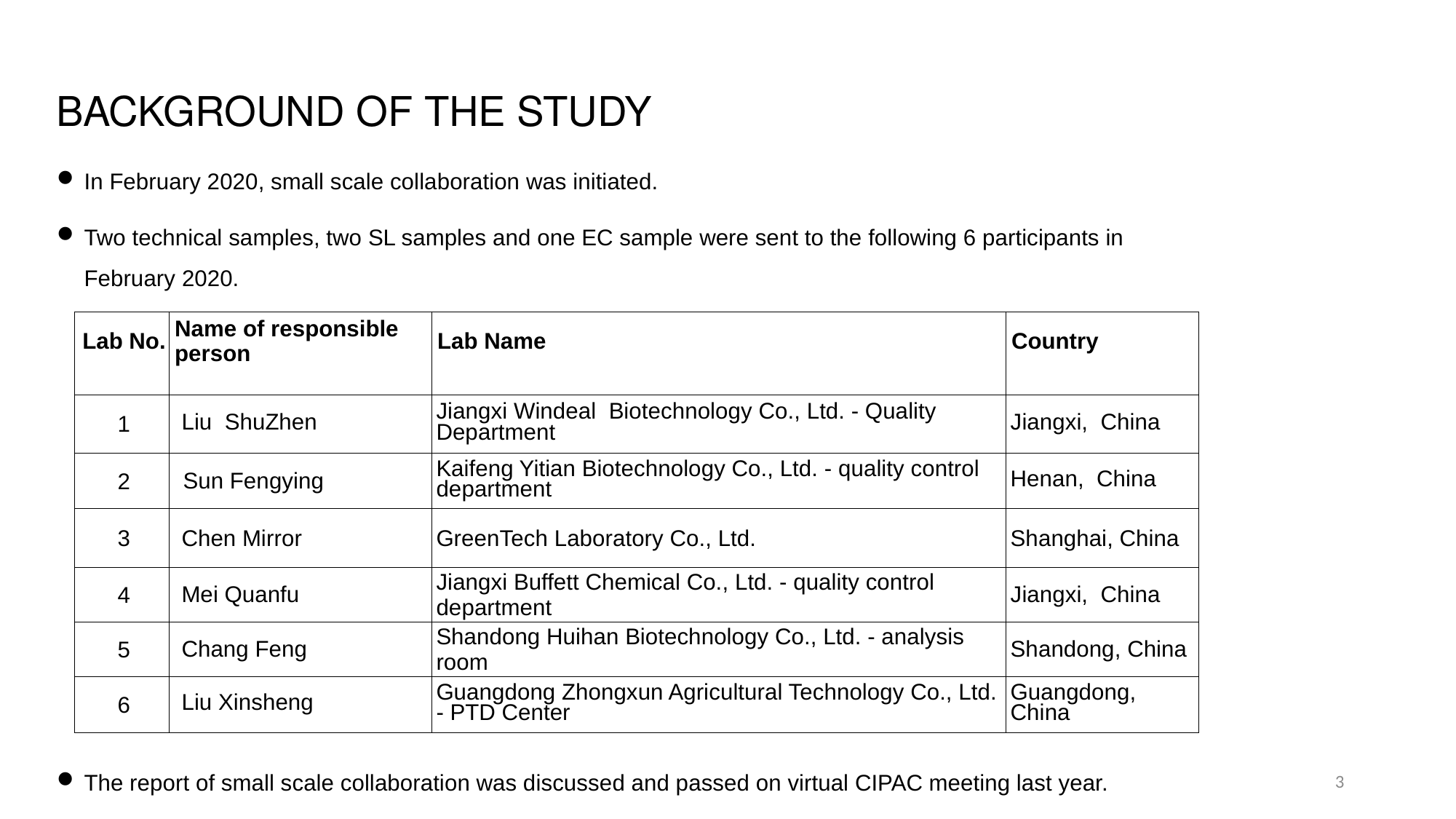

BACKGROUND OF THE STUDY
In February 2020, small scale collaboration was initiated.
Two technical samples, two SL samples and one EC sample were sent to the following 6 participants in February 2020.

The report of small scale collaboration was discussed and passed on virtual CIPAC meeting last year.
| Lab No. | Name of responsible person | Lab Name | Country |
| --- | --- | --- | --- |
| 1 | Liu ShuZhen | Jiangxi Windeal Biotechnology Co., Ltd. - Quality Department | Jiangxi, China |
| 2 | Sun Fengying | Kaifeng Yitian Biotechnology Co., Ltd. - quality control department | Henan, China |
| 3 | Chen Mirror | GreenTech Laboratory Co., Ltd. | Shanghai, China |
| 4 | Mei Quanfu | Jiangxi Buffett Chemical Co., Ltd. - quality control department | Jiangxi, China |
| 5 | Chang Feng | Shandong Huihan Biotechnology Co., Ltd. - analysis room | Shandong, China |
| 6 | Liu Xinsheng | Guangdong Zhongxun Agricultural Technology Co., Ltd. - PTD Center | Guangdong, China |
3